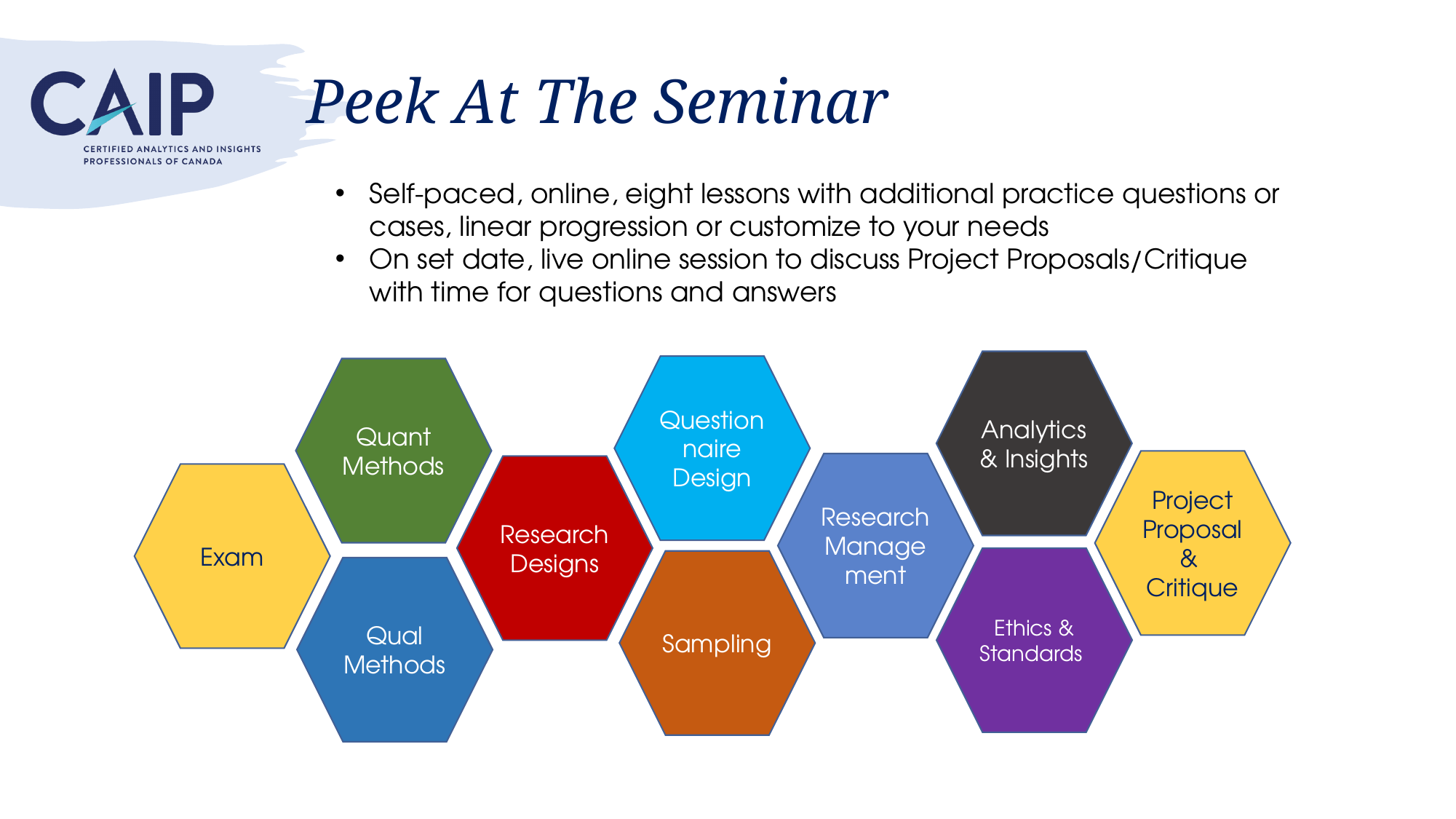

# Peek At The Seminar
Self-paced, online, eight lessons with additional practice questions or cases, linear progression or customize to your needs
On set date, live online session to discuss Project Proposals/Critique with time for questions and answers
Analytics & Insights
Questionnaire Design
Quant Methods
Research Designs
Project Proposal &
Critique
Research Management
Exam
Ethics & Standards
Sampling
Qual Methods